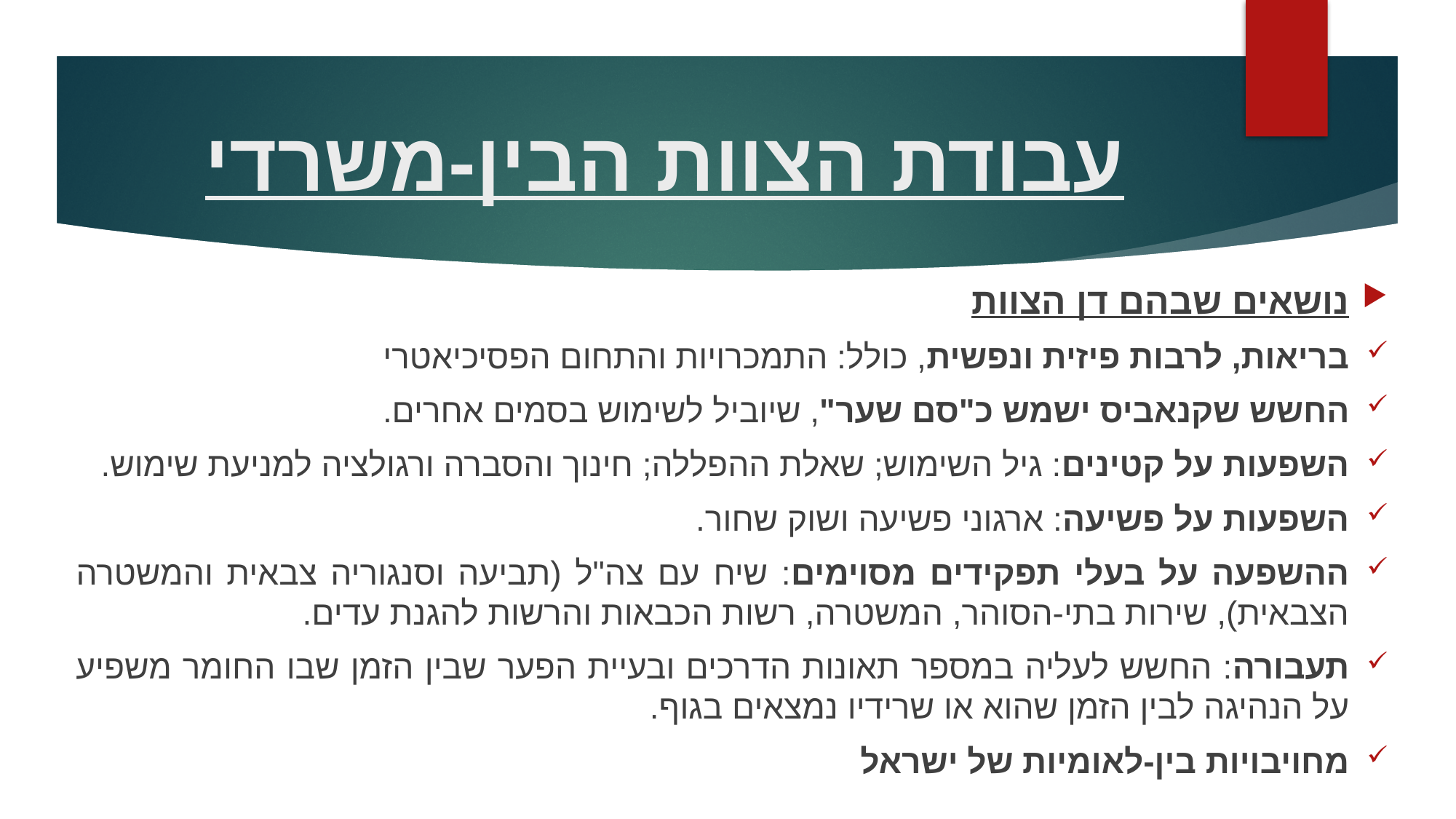

# עבודת הצוות הבין-משרדי
נושאים שבהם דן הצוות
בריאות, לרבות פיזית ונפשית, כולל: התמכרויות והתחום הפסיכיאטרי
החשש שקנאביס ישמש כ"סם שער", שיוביל לשימוש בסמים אחרים.
השפעות על קטינים: גיל השימוש; שאלת ההפללה; חינוך והסברה ורגולציה למניעת שימוש.
השפעות על פשיעה: ארגוני פשיעה ושוק שחור.
ההשפעה על בעלי תפקידים מסוימים: שיח עם צה"ל (תביעה וסנגוריה צבאית והמשטרה הצבאית), שירות בתי-הסוהר, המשטרה, רשות הכבאות והרשות להגנת עדים.
תעבורה: החשש לעליה במספר תאונות הדרכים ובעיית הפער שבין הזמן שבו החומר משפיע על הנהיגה לבין הזמן שהוא או שרידיו נמצאים בגוף.
מחויבויות בין-לאומיות של ישראל